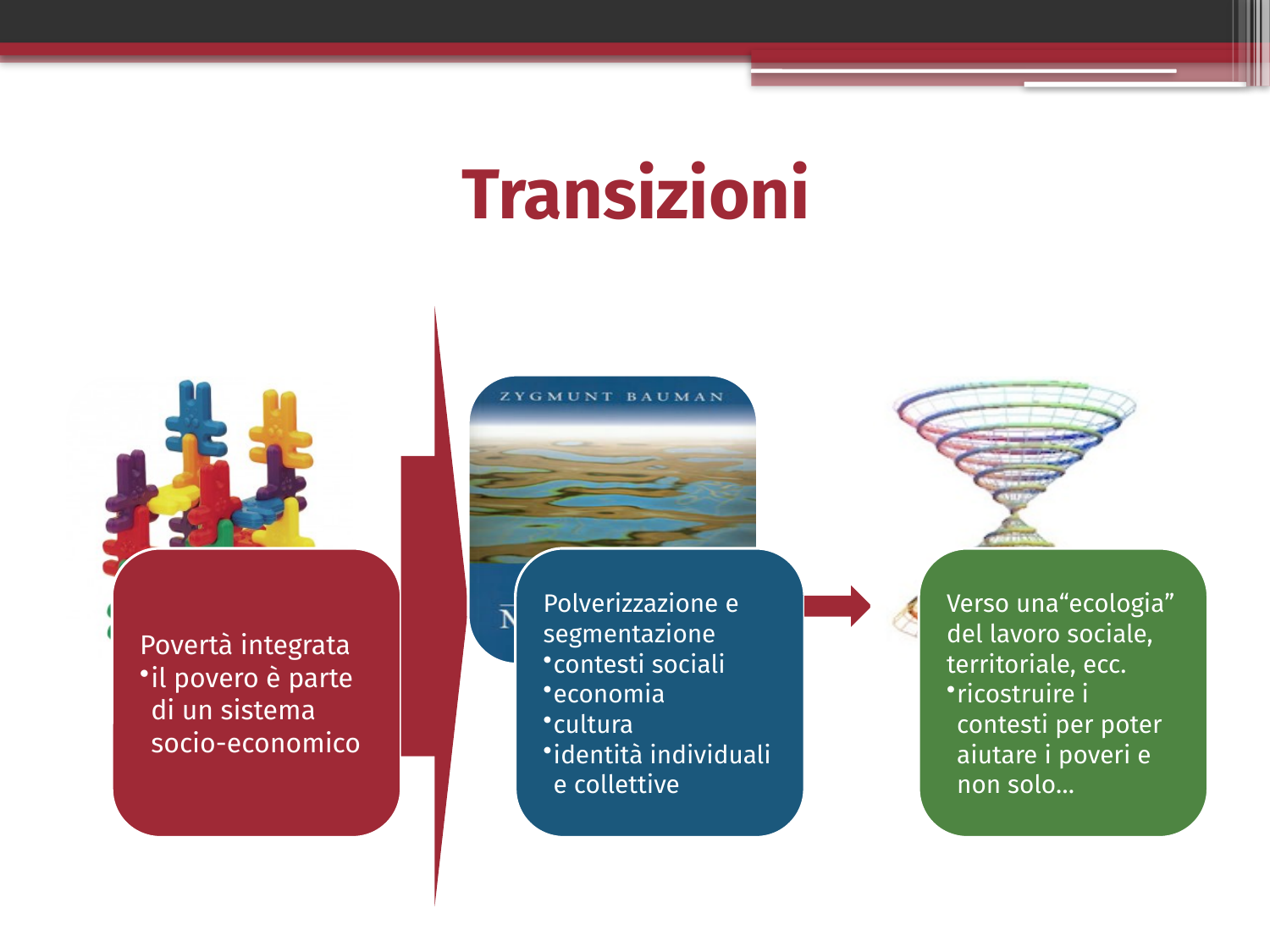

# Transizioni
Povertà integrata
il povero è parte di un sistema socio-economico
Polverizzazione e segmentazione
contesti sociali
economia
Verso una“ecologia” del lavoro sociale, territoriale, ecc.
ricostruire i contesti per poter aiutare i poveri e non solo…
cultura
identità individuali e collettive